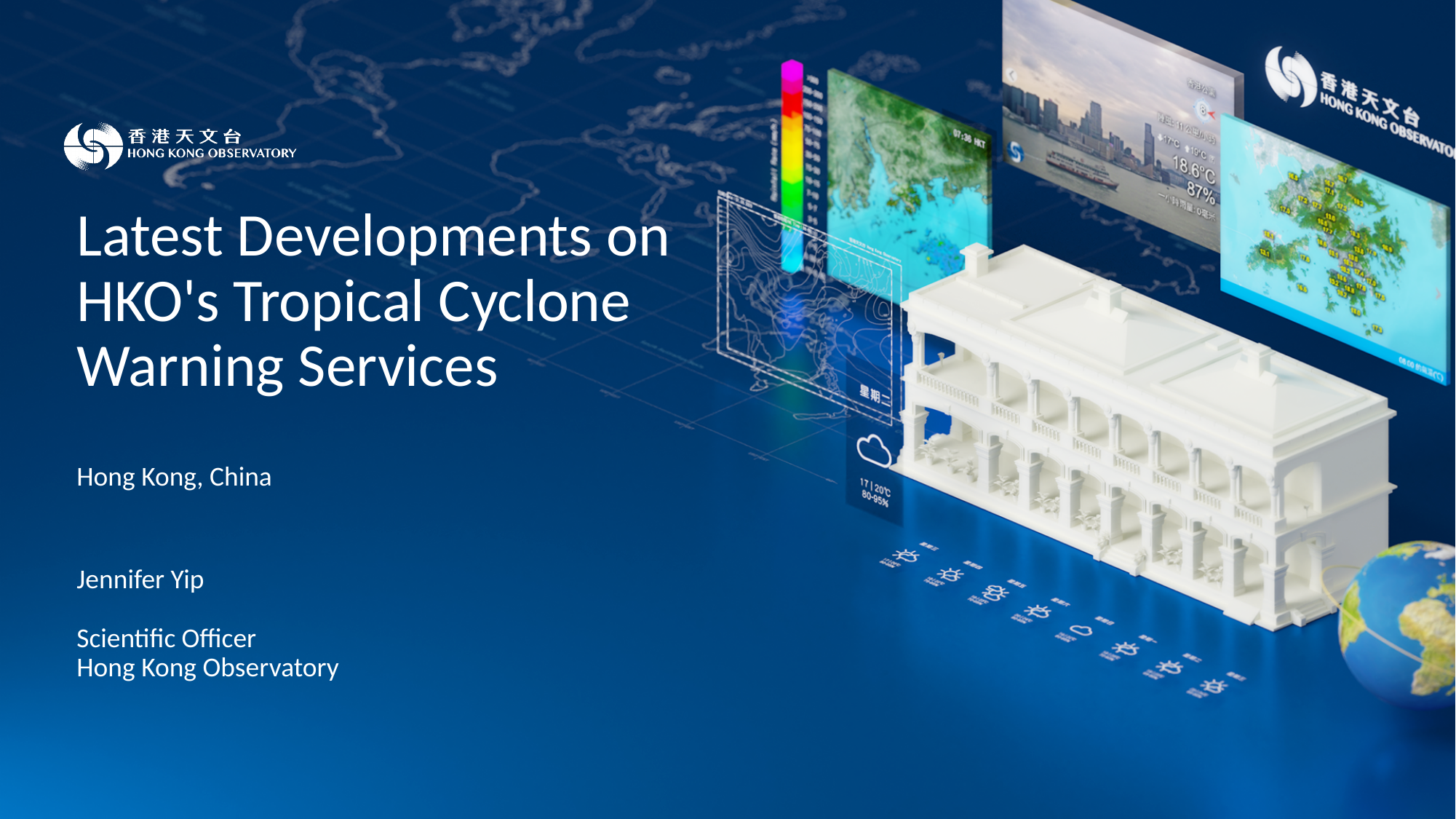

# Latest Developments on HKO's Tropical Cyclone Warning Services

Hong Kong, China

Jennifer Yip

Scientific Officer
Hong Kong Observatory